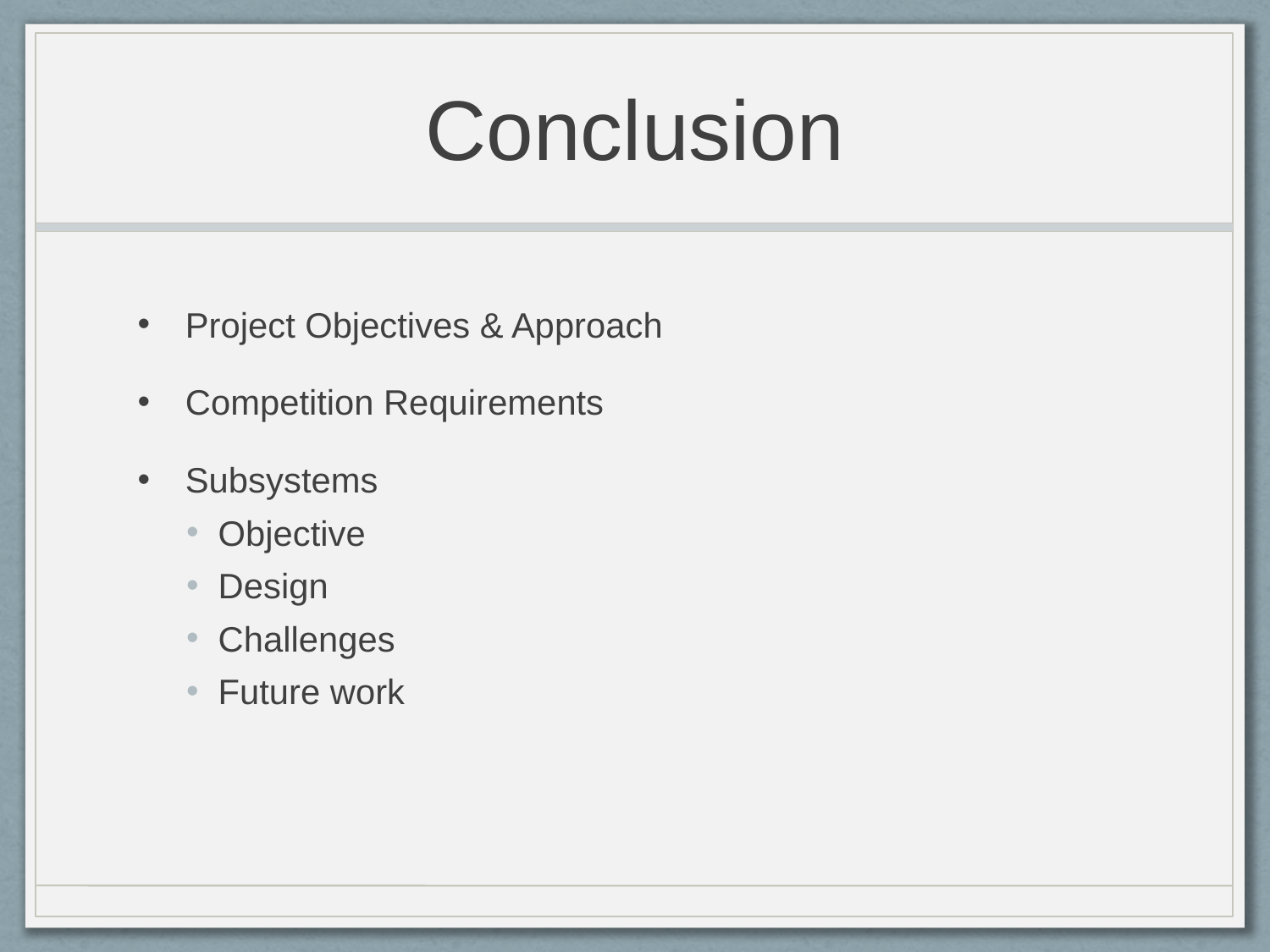

# Conclusion
Project Objectives & Approach
Competition Requirements
Subsystems
Objective
Design
Challenges
Future work